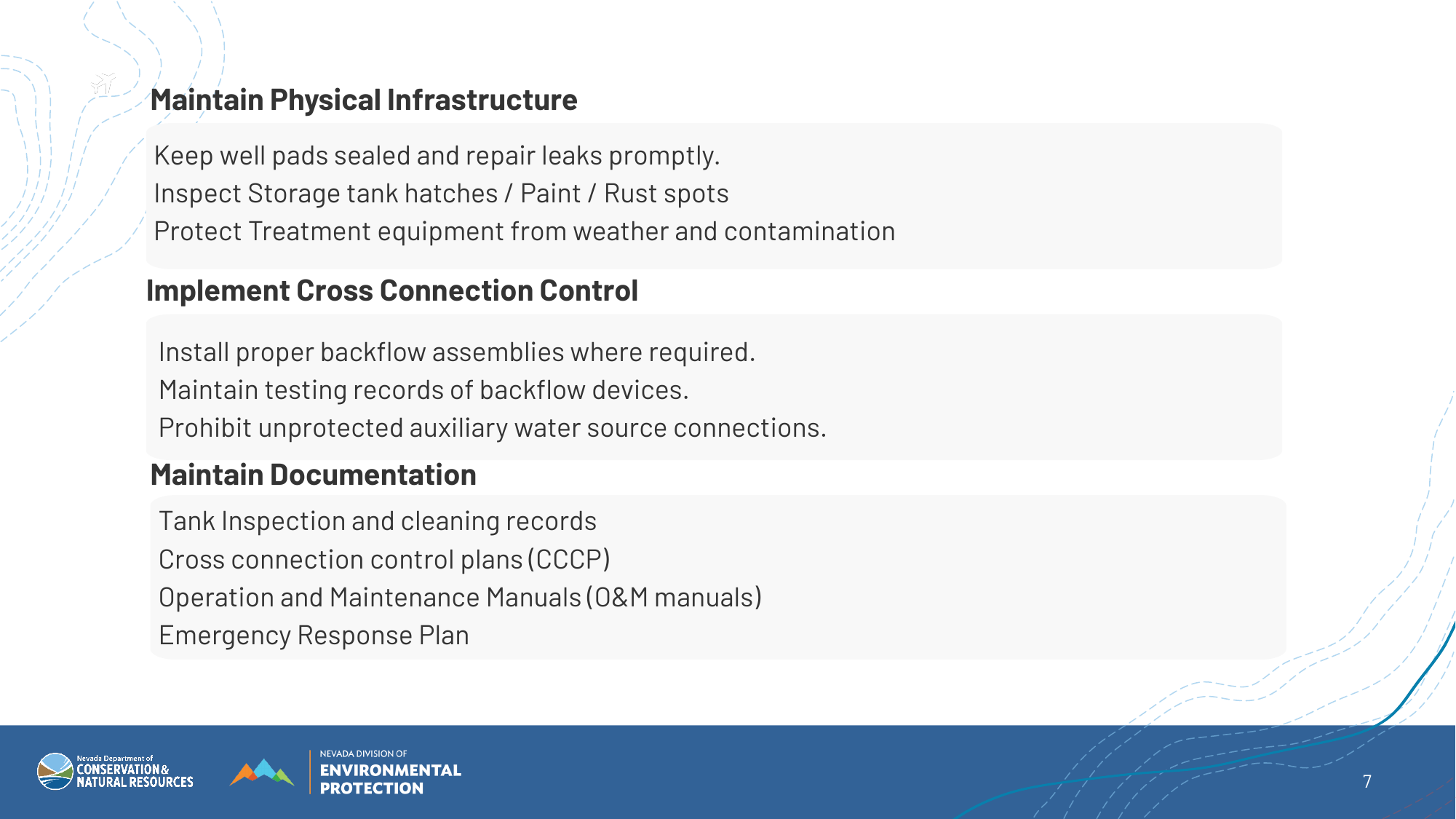

Maintain Physical Infrastructure

Keep well pads sealed and repair leaks promptly.
Inspect Storage tank hatches / Paint / Rust spots
Protect Treatment equipment from weather and contamination

Implement Cross Connection Control

Install proper backflow assemblies where required.
Maintain testing records of backflow devices.
Prohibit unprotected auxiliary water source connections.
Maintain Documentation

Tank Inspection and cleaning records
Cross connection control plans (CCCP)
Operation and Maintenance Manuals (O&M manuals)
Emergency Response Plan
7